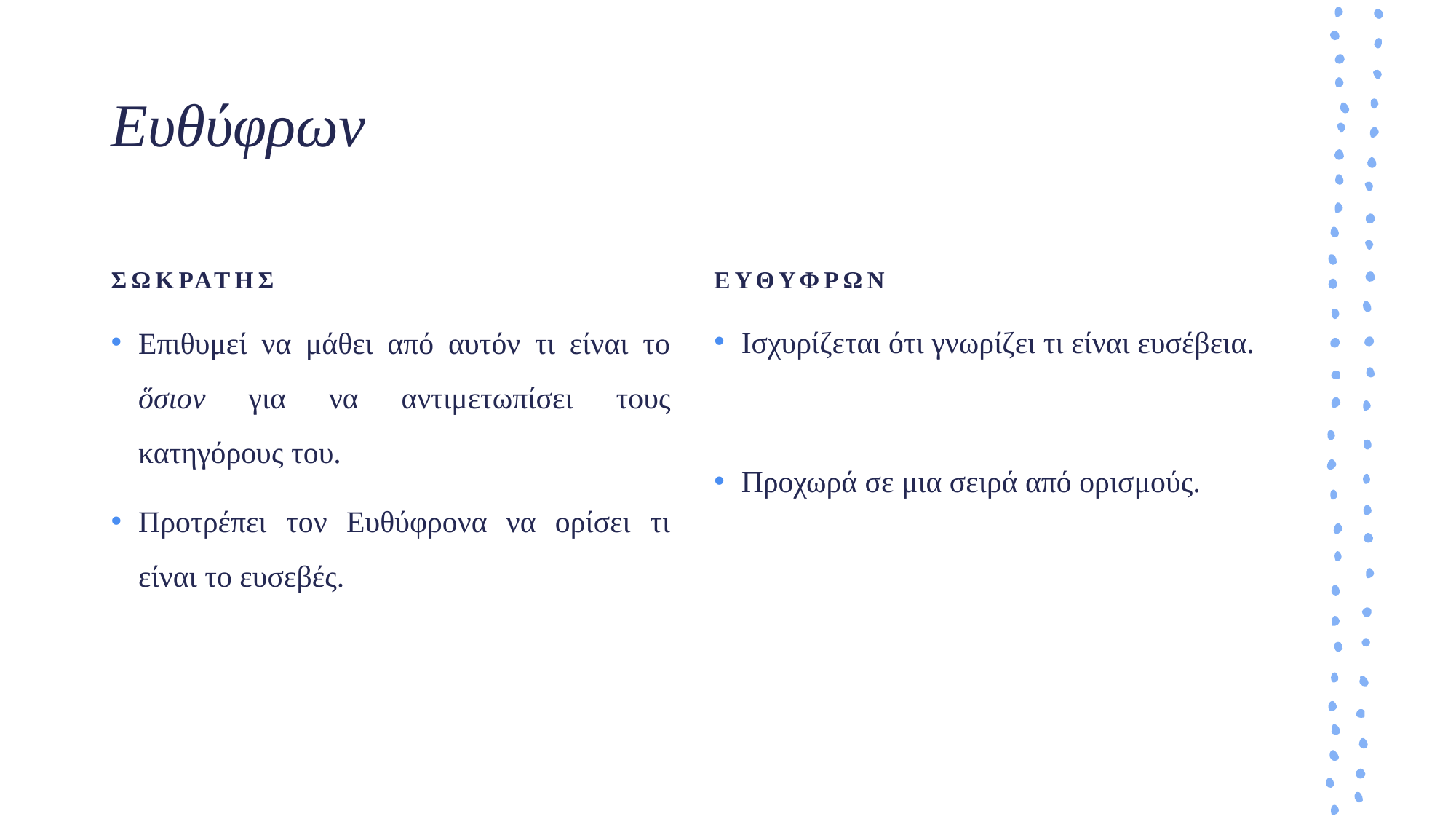

# Ευθύφρων
ΣΩΚΡΑΤΗΣ
ΕΥΘΥΦΡΩΝ
Ισχυρίζεται ότι γνωρίζει τι είναι ευσέβεια.

Προχωρά σε μια σειρά από ορισμούς.
Επιθυμεί να μάθει από αυτόν τι είναι το ὅσιον για να αντιμετωπίσει τους κατηγόρους του.
Προτρέπει τον Ευθύφρονα να ορίσει τι είναι το ευσεβές.